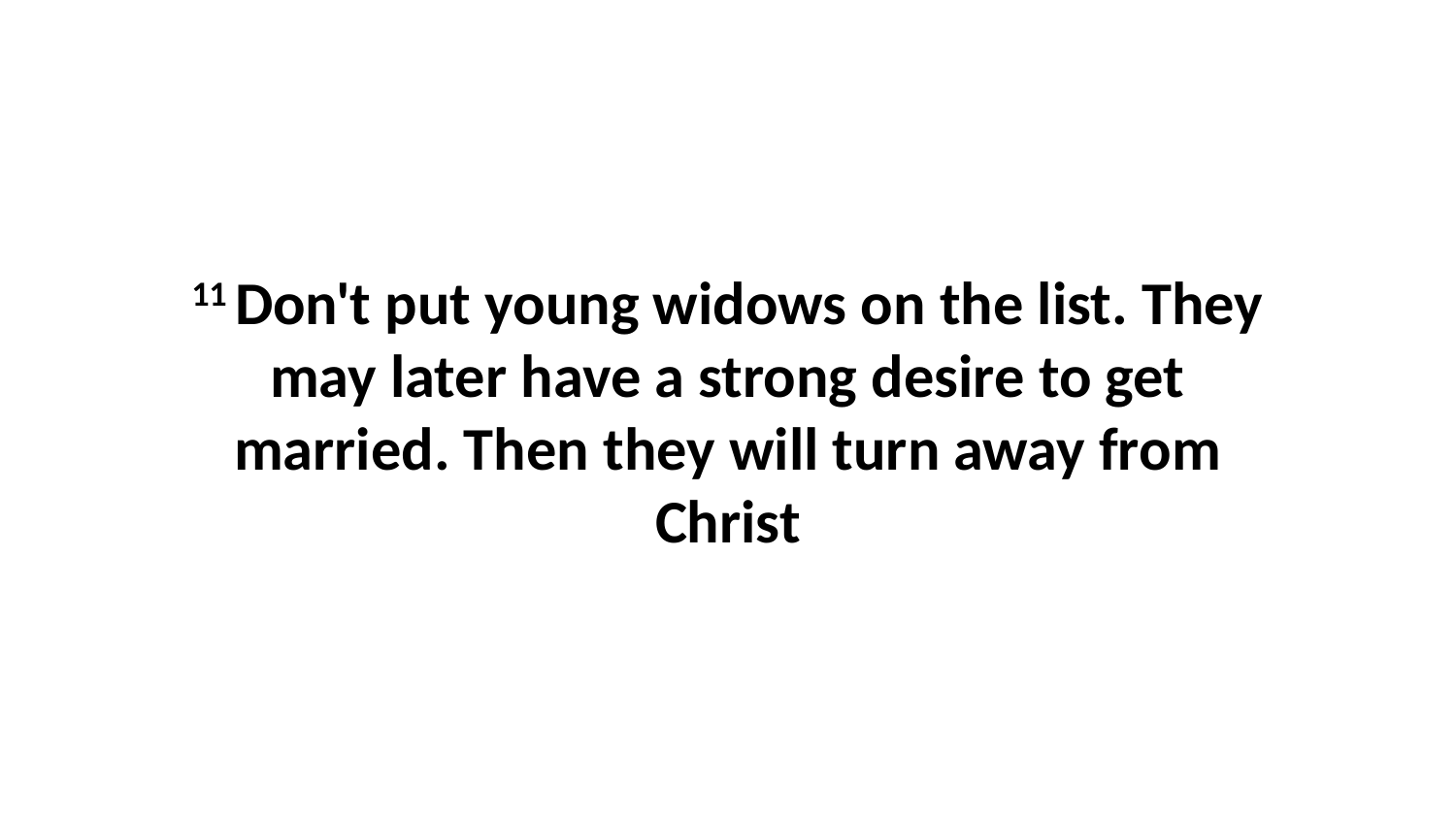

11 Don't put young widows on the list. They may later have a strong desire to get married. Then they will turn away from Christ